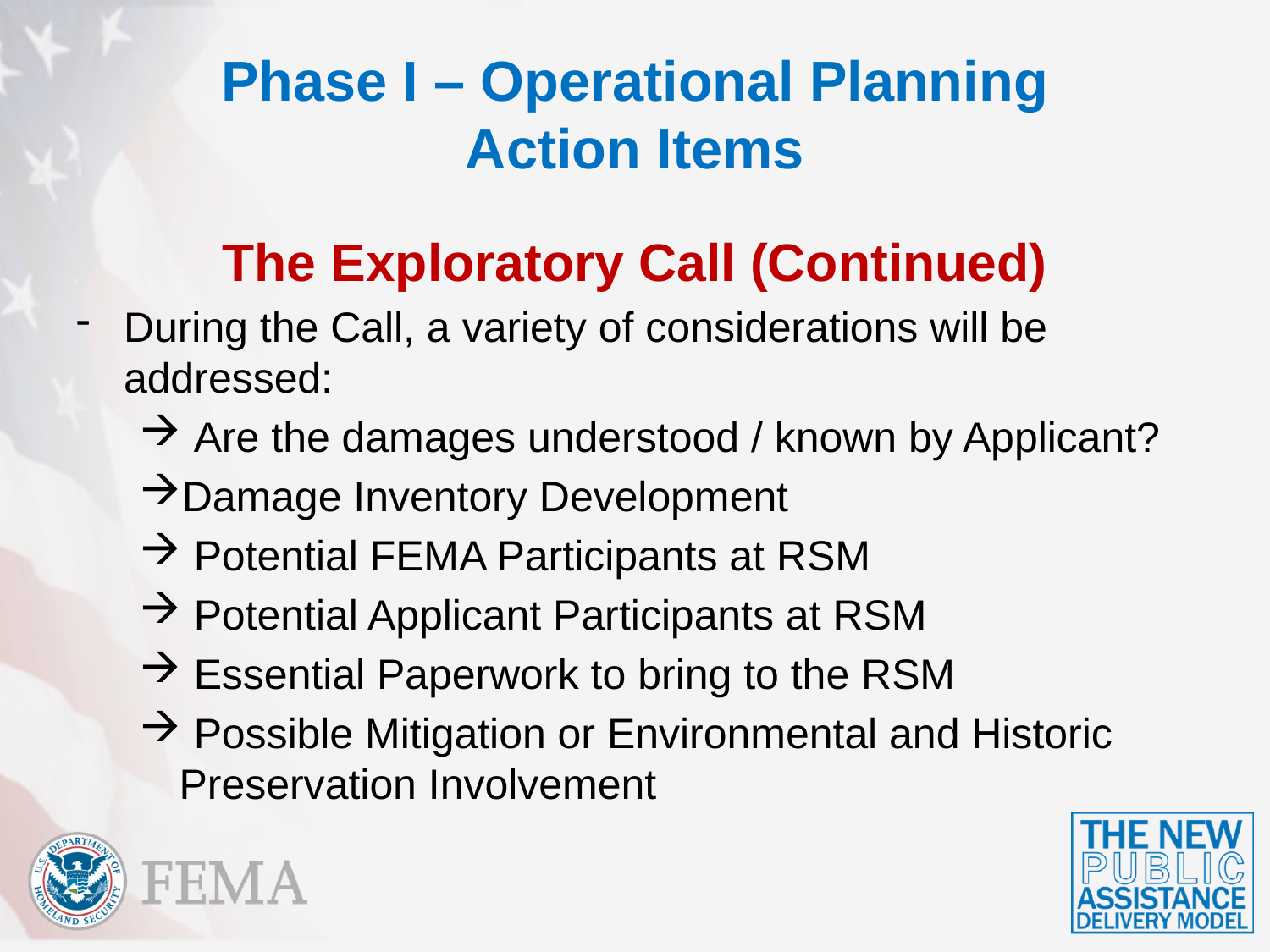

# Phase I – Operational Planning Action Items
The Exploratory Call (Continued)
During the Call, a variety of considerations will be addressed:
 Are the damages understood / known by Applicant?
Damage Inventory Development
 Potential FEMA Participants at RSM
 Potential Applicant Participants at RSM
 Essential Paperwork to bring to the RSM
 Possible Mitigation or Environmental and Historic    Preservation Involvement